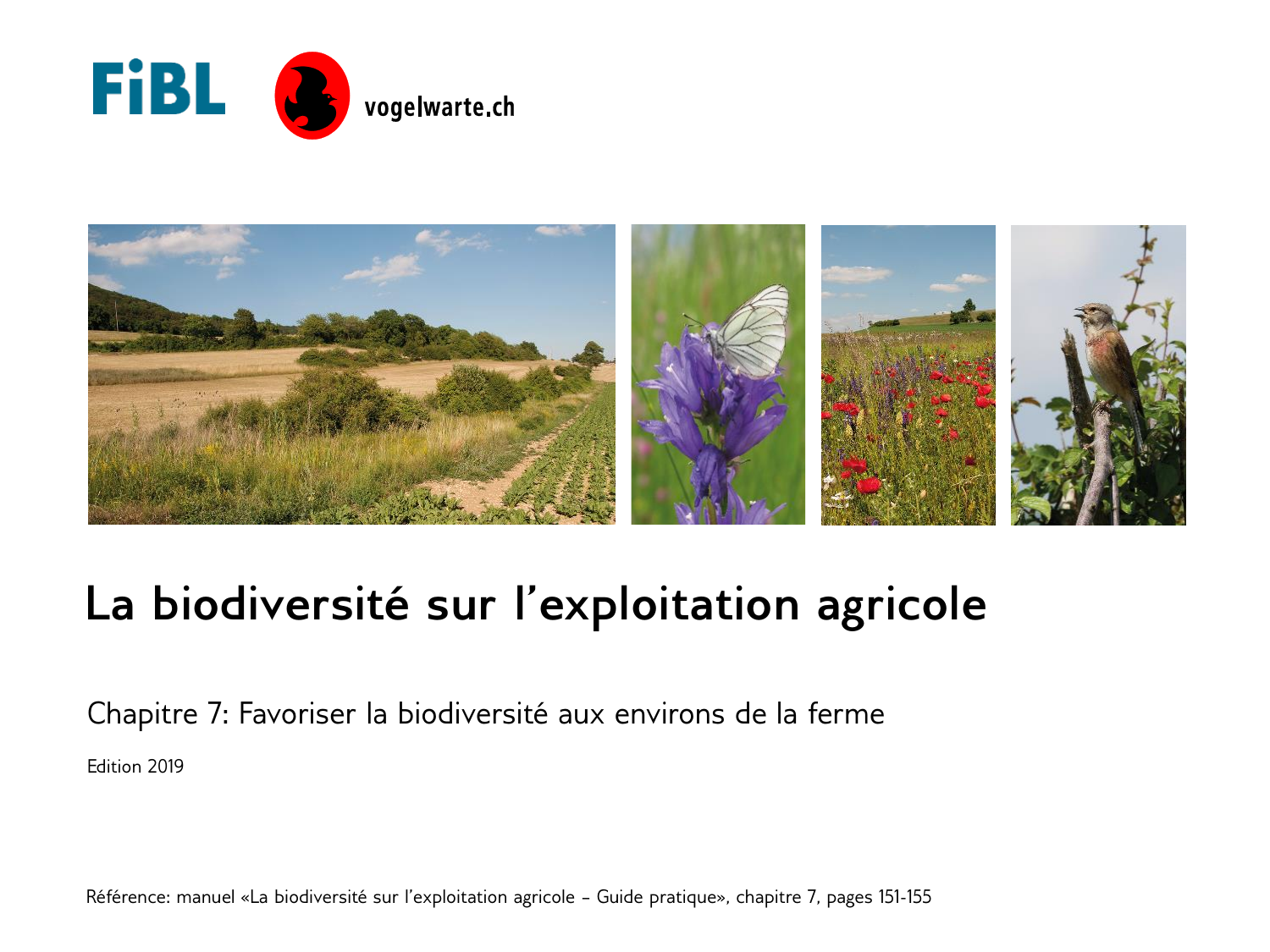

Chapitre 7: Favoriser la biodiversité aux environs de la ferme

Edition 2019
Référence: manuel «La biodiversité sur l’exploitation agricole – Guide pratique», chapitre 7, pages 151-155